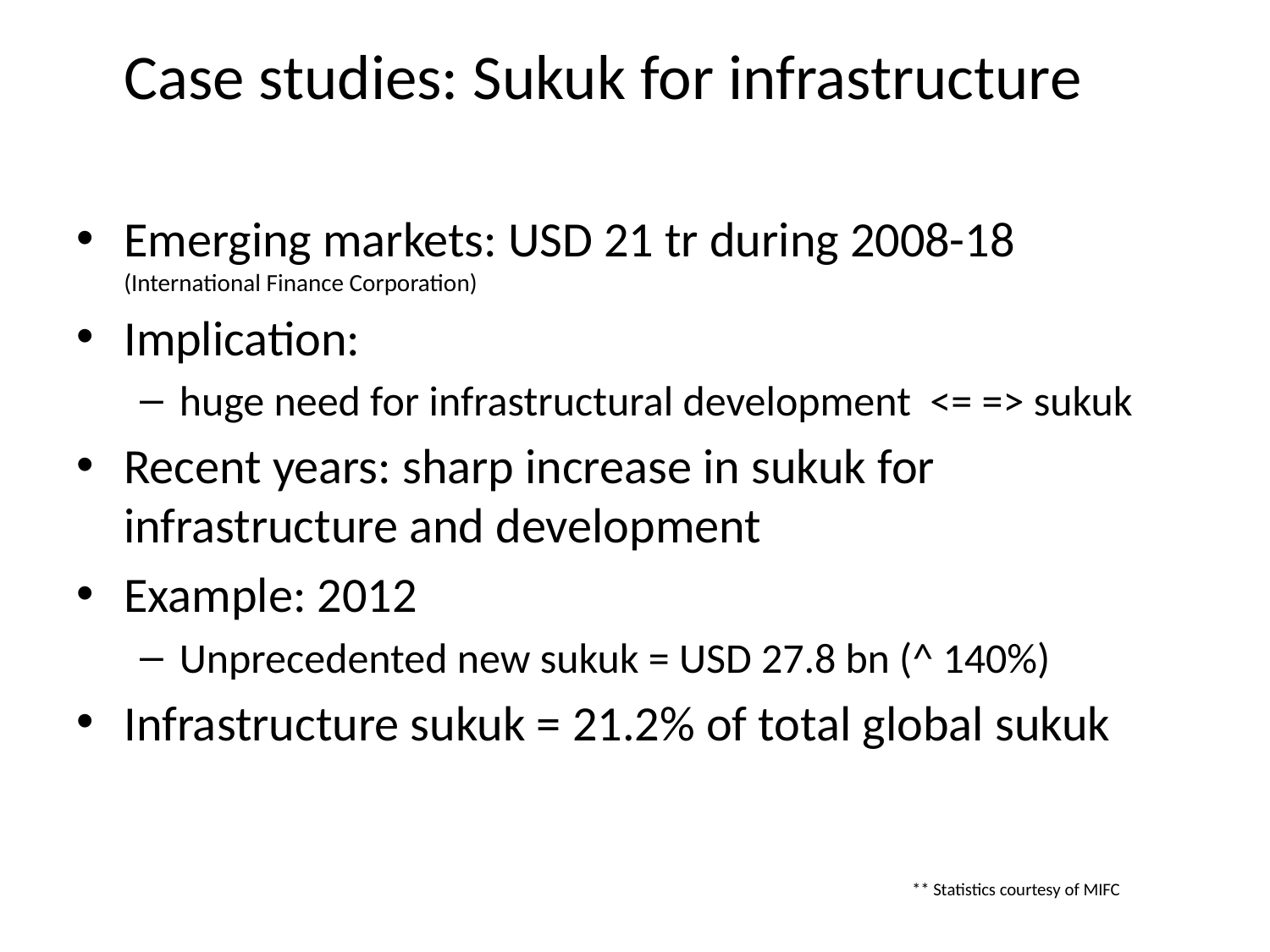

Case studies: Sukuk for infrastructure
Emerging markets: USD 21 tr during 2008-18 (International Finance Corporation)
Implication:
huge need for infrastructural development  <= => sukuk
Recent years: sharp increase in sukuk for infrastructure and development
Example: 2012
Unprecedented new sukuk = USD 27.8 bn (^ 140%)
Infrastructure sukuk = 21.2% of total global sukuk
** Statistics courtesy of MIFC